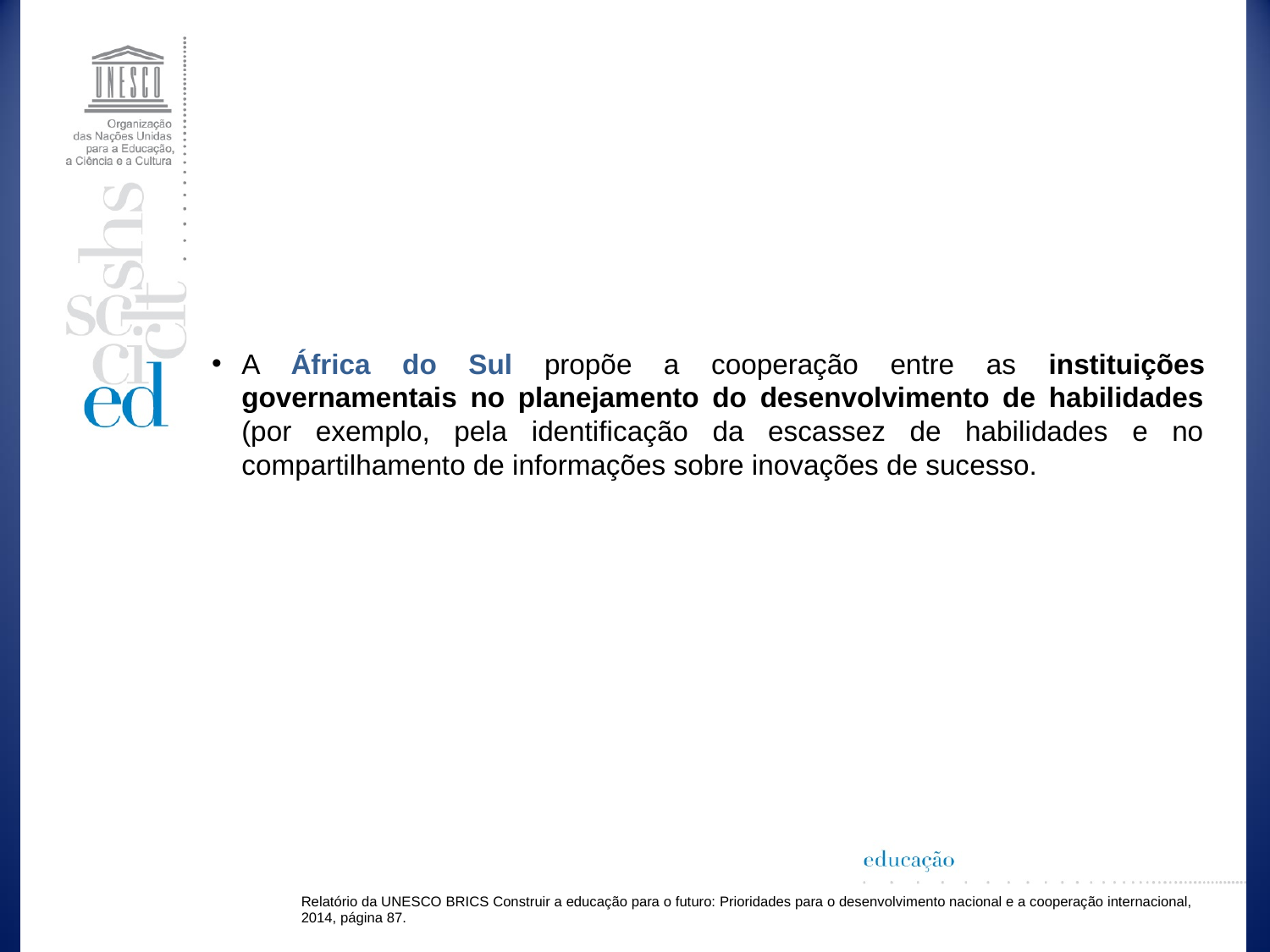

A África do Sul propõe a cooperação entre as instituições governamentais no planejamento do desenvolvimento de habilidades (por exemplo, pela identificação da escassez de habilidades e no compartilhamento de informações sobre inovações de sucesso.
Relatório da UNESCO BRICS Construir a educação para o futuro: Prioridades para o desenvolvimento nacional e a cooperação internacional, 2014, página 87.